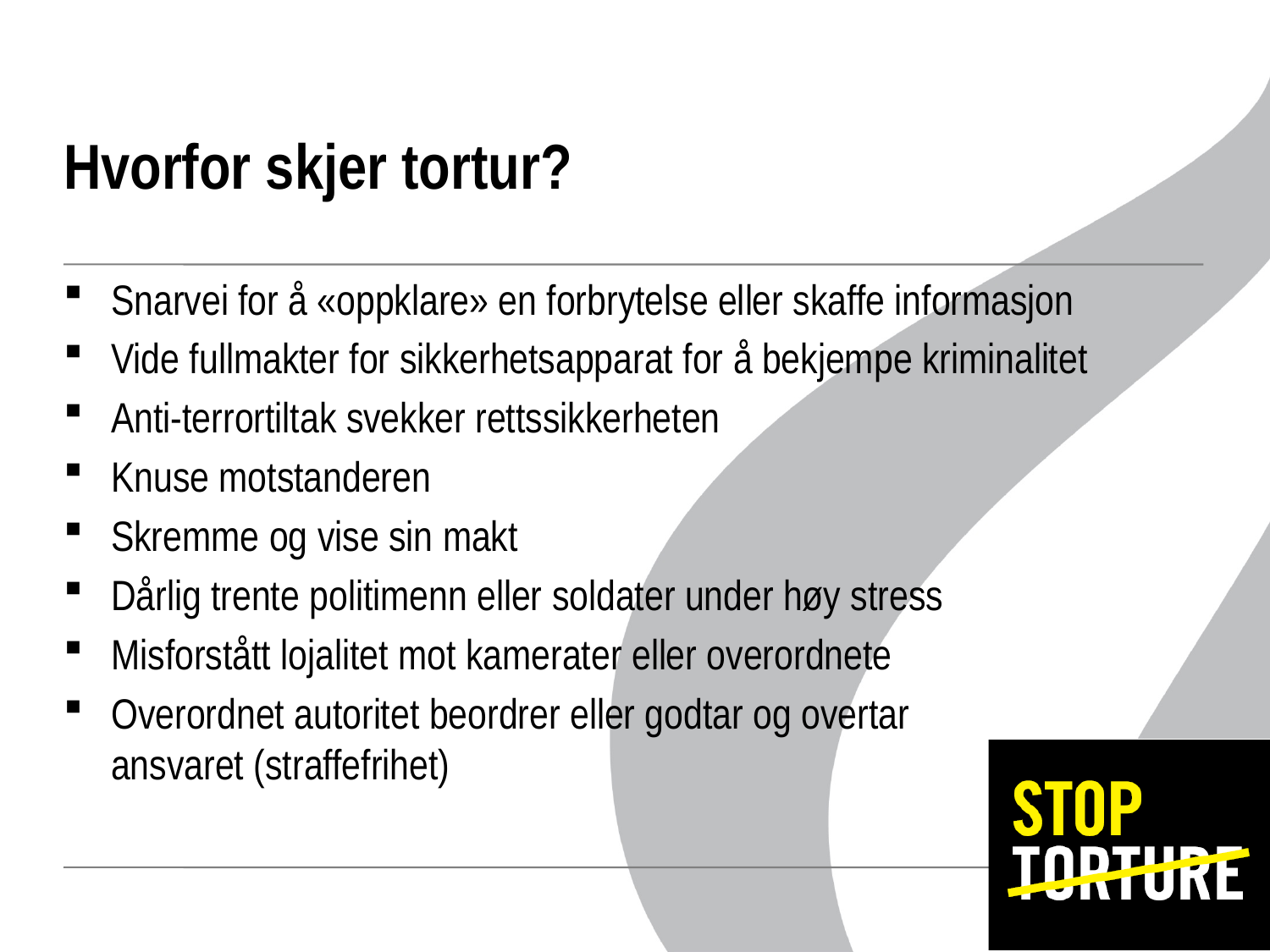

# Hvorfor skjer tortur?
Snarvei for å «oppklare» en forbrytelse eller skaffe informasjon
Vide fullmakter for sikkerhetsapparat for å bekjempe kriminalitet
Anti-terrortiltak svekker rettssikkerheten
Knuse motstanderen
Skremme og vise sin makt
Dårlig trente politimenn eller soldater under høy stress
Misforstått lojalitet mot kamerater eller overordnete
Overordnet autoritet beordrer eller godtar og overtar                 ansvaret (straffefrihet)